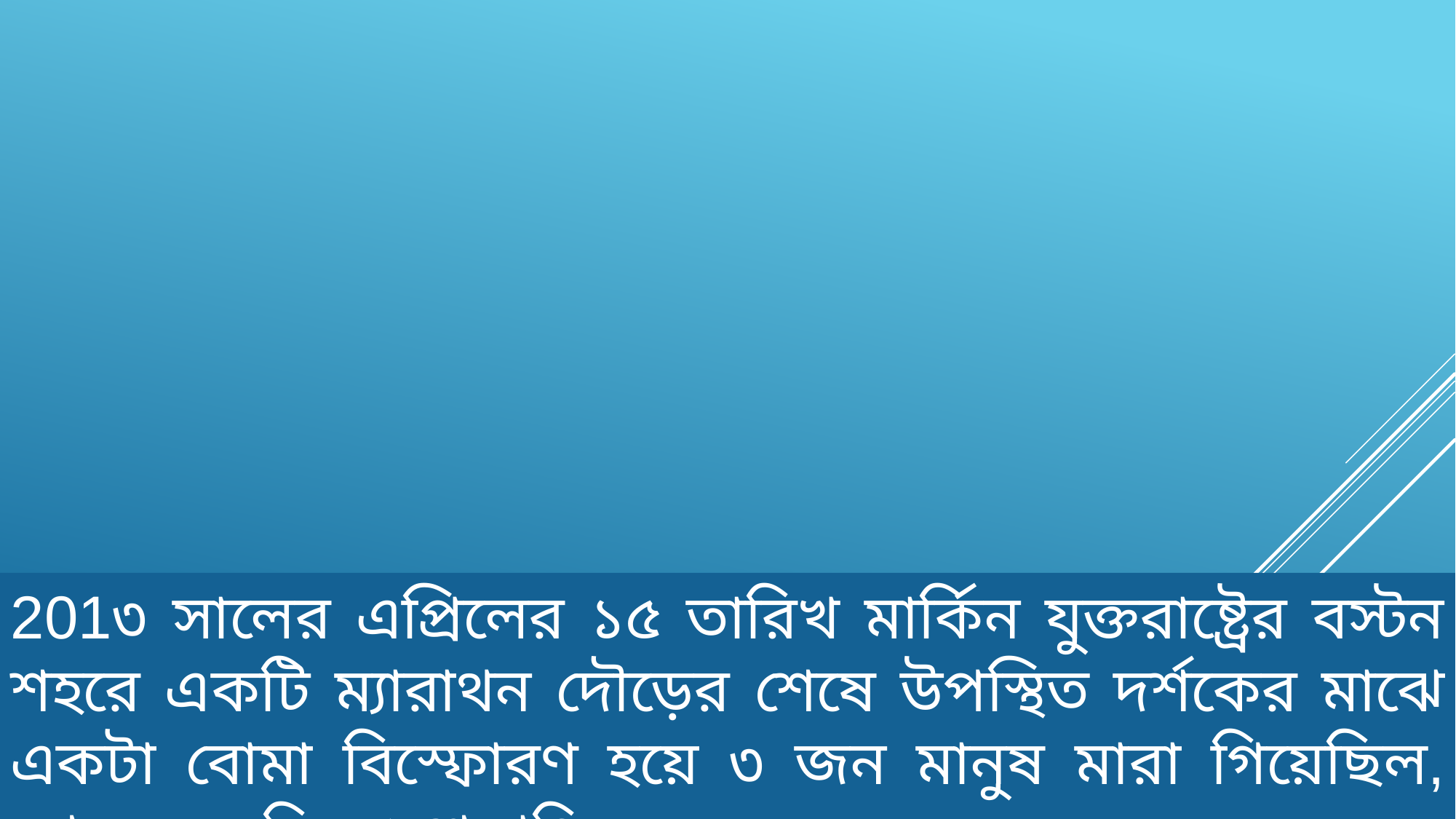

201৩ সালের এপ্রিলের ১৫ তারিখ মার্কিন যুক্তরাষ্ট্রের বস্টন শহরে একটি ম্যারাথন দৌড়ের শেষে উপস্থিত দর্শকের মাঝে একটা বোমা বিস্ফোরণ হয়ে ৩ জন মানুষ মারা গিয়েছিল, আহত হয়েছিল ২ শতাধিক।